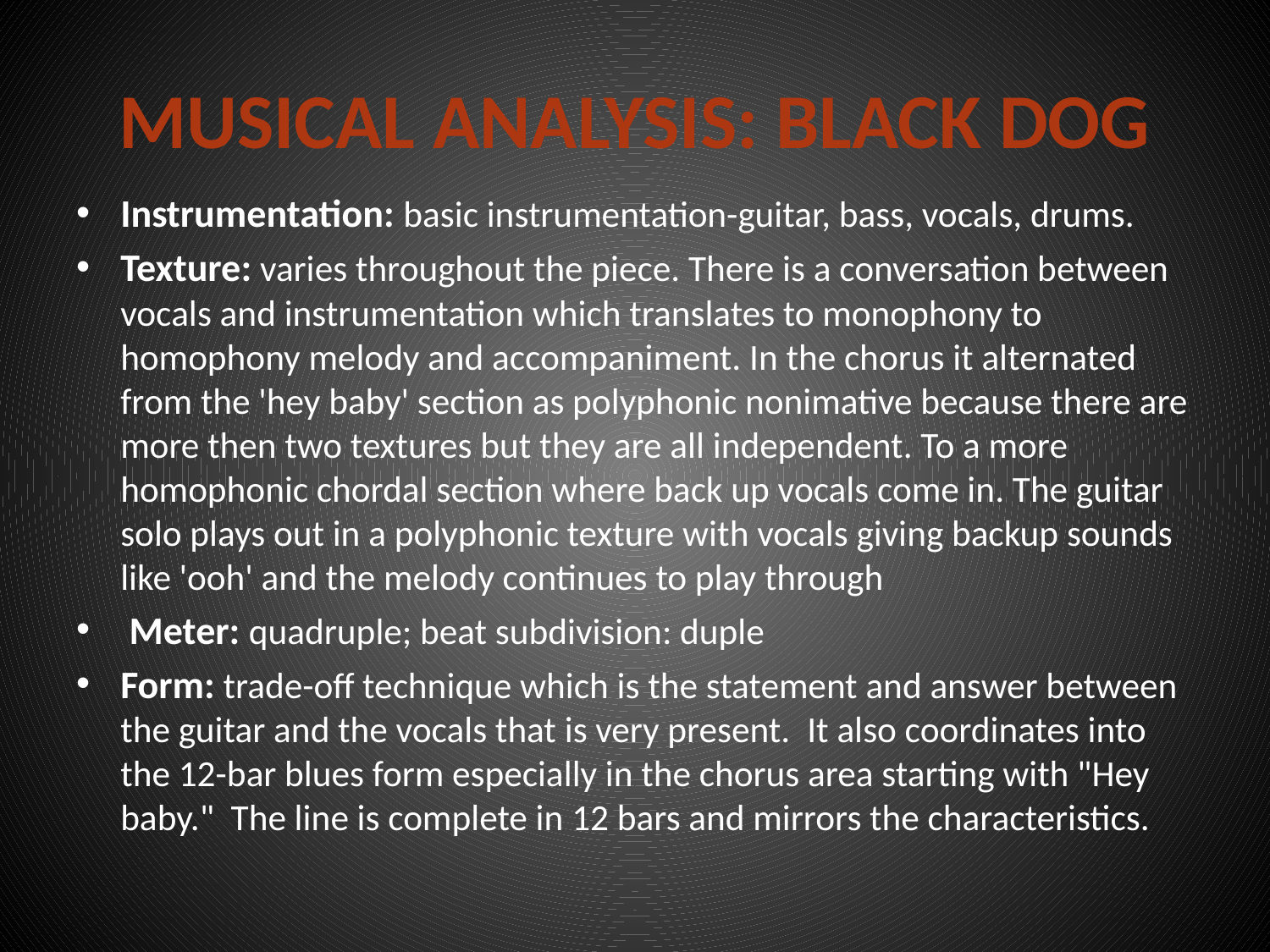

# Musical analysis: Black Dog
Instrumentation: basic instrumentation-guitar, bass, vocals, drums.
Texture: varies throughout the piece. There is a conversation between vocals and instrumentation which translates to monophony to homophony melody and accompaniment. In the chorus it alternated from the 'hey baby' section as polyphonic nonimative because there are more then two textures but they are all independent. To a more homophonic chordal section where back up vocals come in. The guitar solo plays out in a polyphonic texture with vocals giving backup sounds like 'ooh' and the melody continues to play through
 Meter: quadruple; beat subdivision: duple
Form: trade-off technique which is the statement and answer between the guitar and the vocals that is very present.  It also coordinates into the 12-bar blues form especially in the chorus area starting with "Hey baby."  The line is complete in 12 bars and mirrors the characteristics.